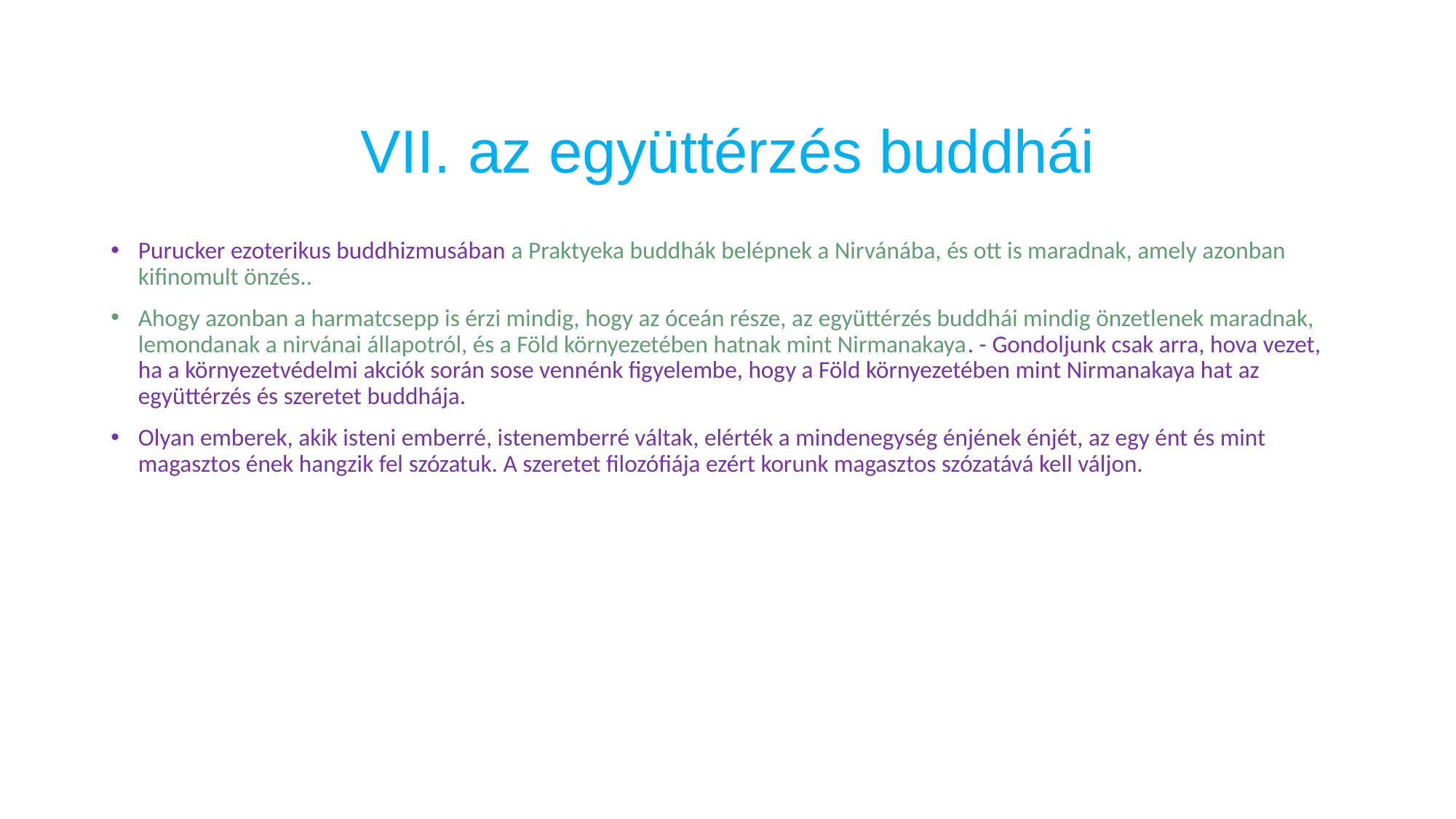

# VII. az együttérzés buddhái
Purucker ezoterikus buddhizmusában a Praktyeka buddhák belépnek a Nirvánába, és ott is maradnak, amely azonban kifinomult önzés..
Ahogy azonban a harmatcsepp is érzi mindig, hogy az óceán része, az együttérzés buddhái mindig önzetlenek maradnak, lemondanak a nirvánai állapotról, és a Föld környezetében hatnak mint Nirmanakaya. - Gondoljunk csak arra, hova vezet, ha a környezetvédelmi akciók során sose vennénk figyelembe, hogy a Föld környezetében mint Nirmanakaya hat az együttérzés és szeretet buddhája.
Olyan emberek, akik isteni emberré, istenemberré váltak, elérték a mindenegység énjének énjét, az egy ént és mint magasztos ének hangzik fel szózatuk. A szeretet filozófiája ezért korunk magasztos szózatává kell váljon.